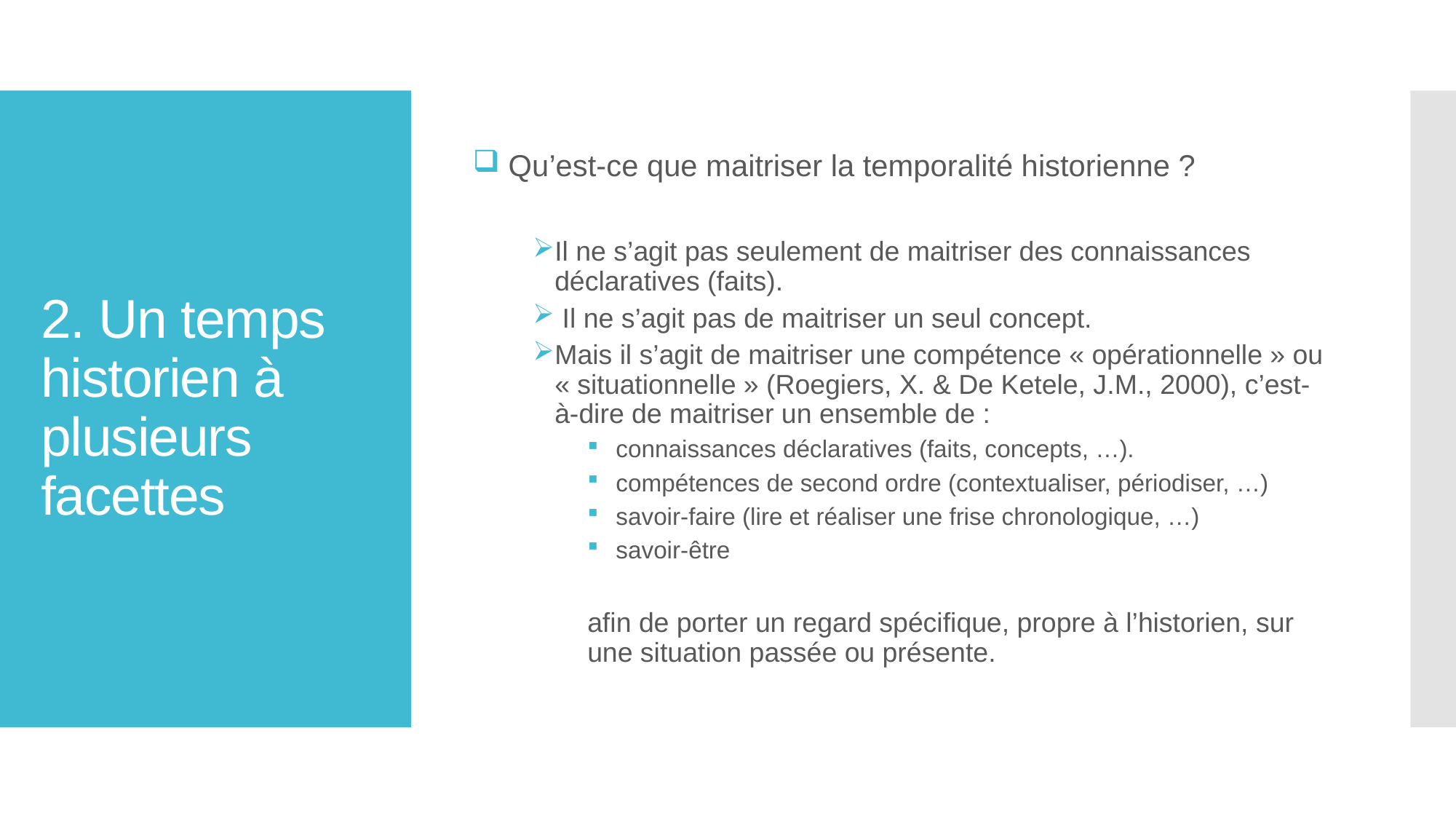

Qu’est-ce que maitriser la temporalité historienne ?

Il ne s’agit pas seulement de maitriser des connaissances déclaratives (faits).
 Il ne s’agit pas de maitriser un seul concept.
Mais il s’agit de maitriser une compétence « opérationnelle » ou « situationnelle » (Roegiers, X. & De Ketele, J.M., 2000), c’est-à-dire de maitriser un ensemble de :
 connaissances déclaratives (faits, concepts, …).
 compétences de second ordre (contextualiser, périodiser, …)
 savoir-faire (lire et réaliser une frise chronologique, …)
 savoir-être

afin de porter un regard spécifique, propre à l’historien, sur une situation passée ou présente.
# 2. Un temps historien à plusieurs facettes